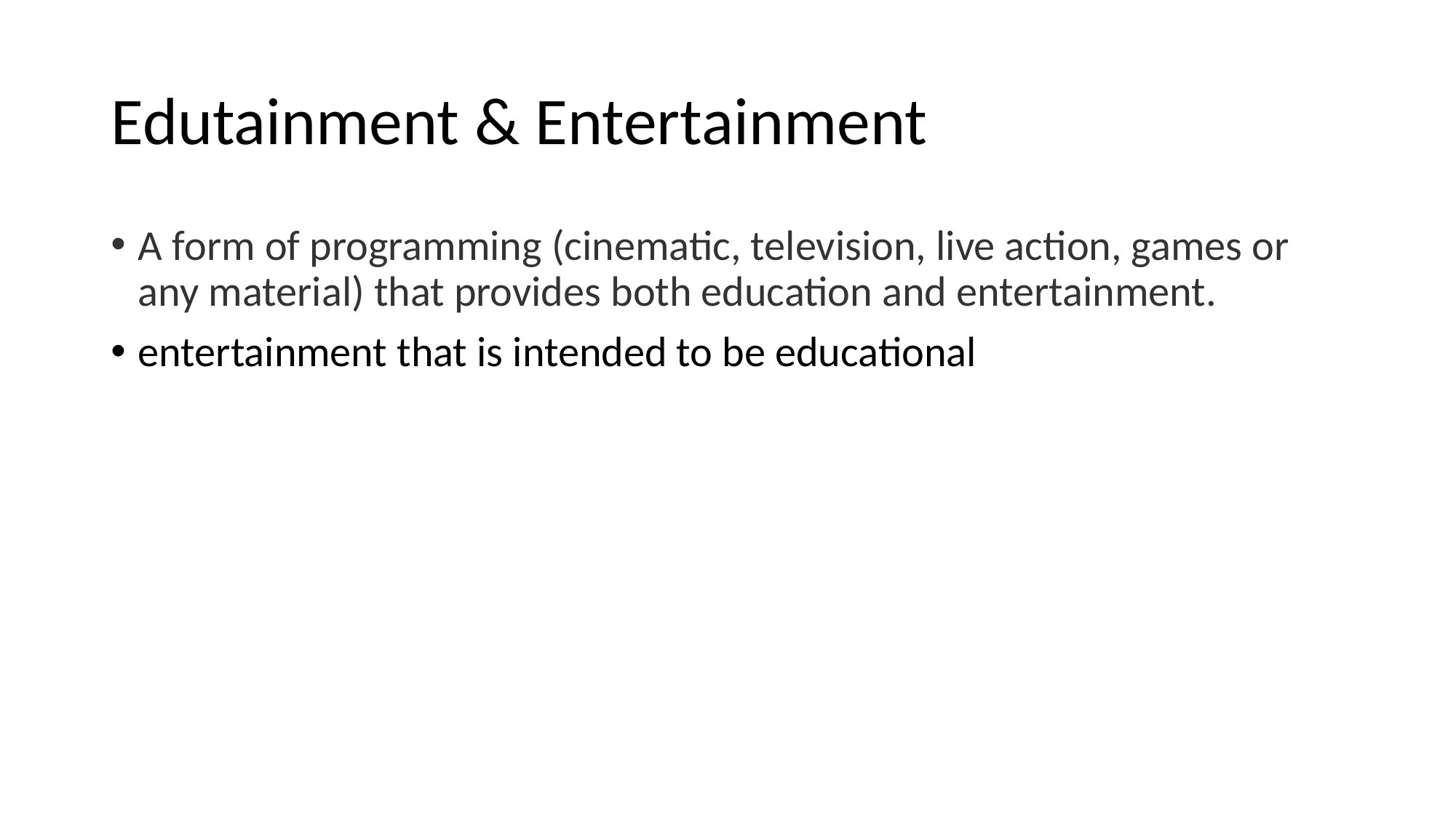

# Edutainment & Entertainment
A form of programming (cinematic, television, live action, games or any material) that provides both education and entertainment.
entertainment that is intended to be educational